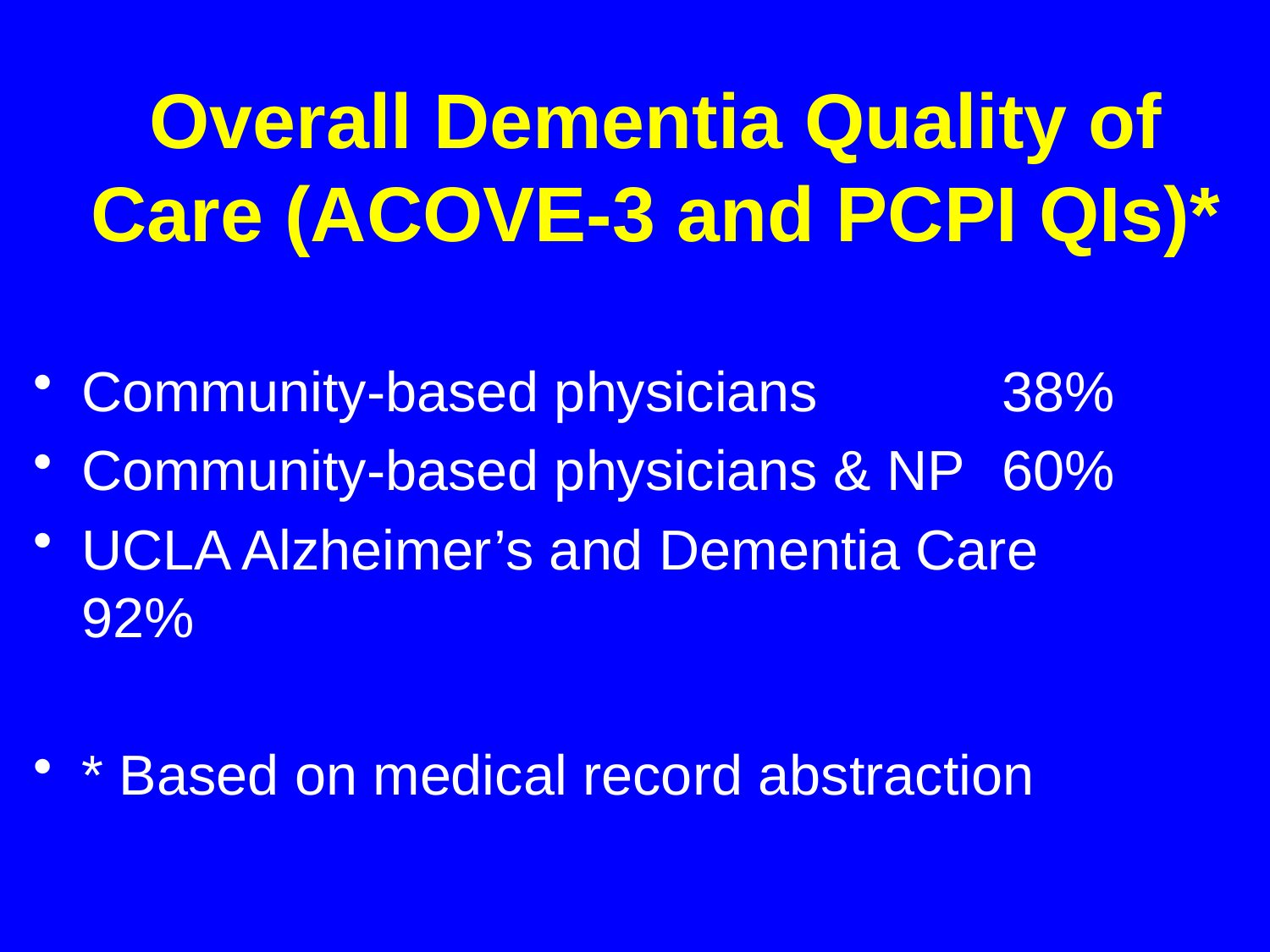

# Overall Dementia Quality of Care (ACOVE-3 and PCPI QIs)*
Community-based physicians 		  38%
Community-based physicians & NP	  60%
UCLA Alzheimer’s and Dementia Care	  92%

* Based on medical record abstraction